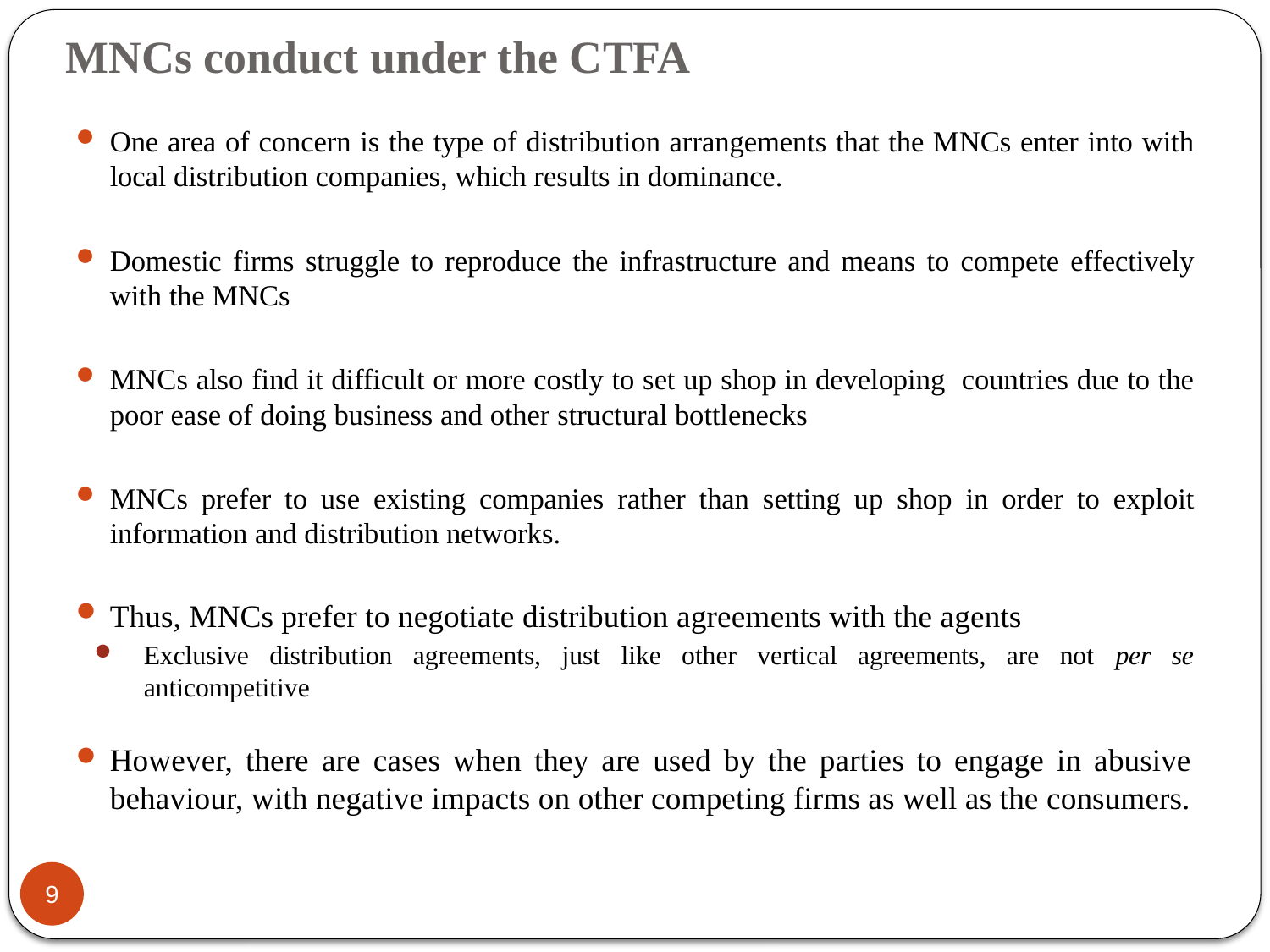

# MNCs conduct under the CTFA
One area of concern is the type of distribution arrangements that the MNCs enter into with local distribution companies, which results in dominance.

Domestic firms struggle to reproduce the infrastructure and means to compete effectively with the MNCs

MNCs also find it difficult or more costly to set up shop in developing  countries due to the poor ease of doing business and other structural bottlenecks

MNCs prefer to use existing companies rather than setting up shop in order to exploit information and distribution networks.

Thus, MNCs prefer to negotiate distribution agreements with the agents
Exclusive distribution agreements, just like other vertical agreements, are not per se anticompetitive

However, there are cases when they are used by the parties to engage in abusive behaviour, with negative impacts on other competing firms as well as the consumers.

9